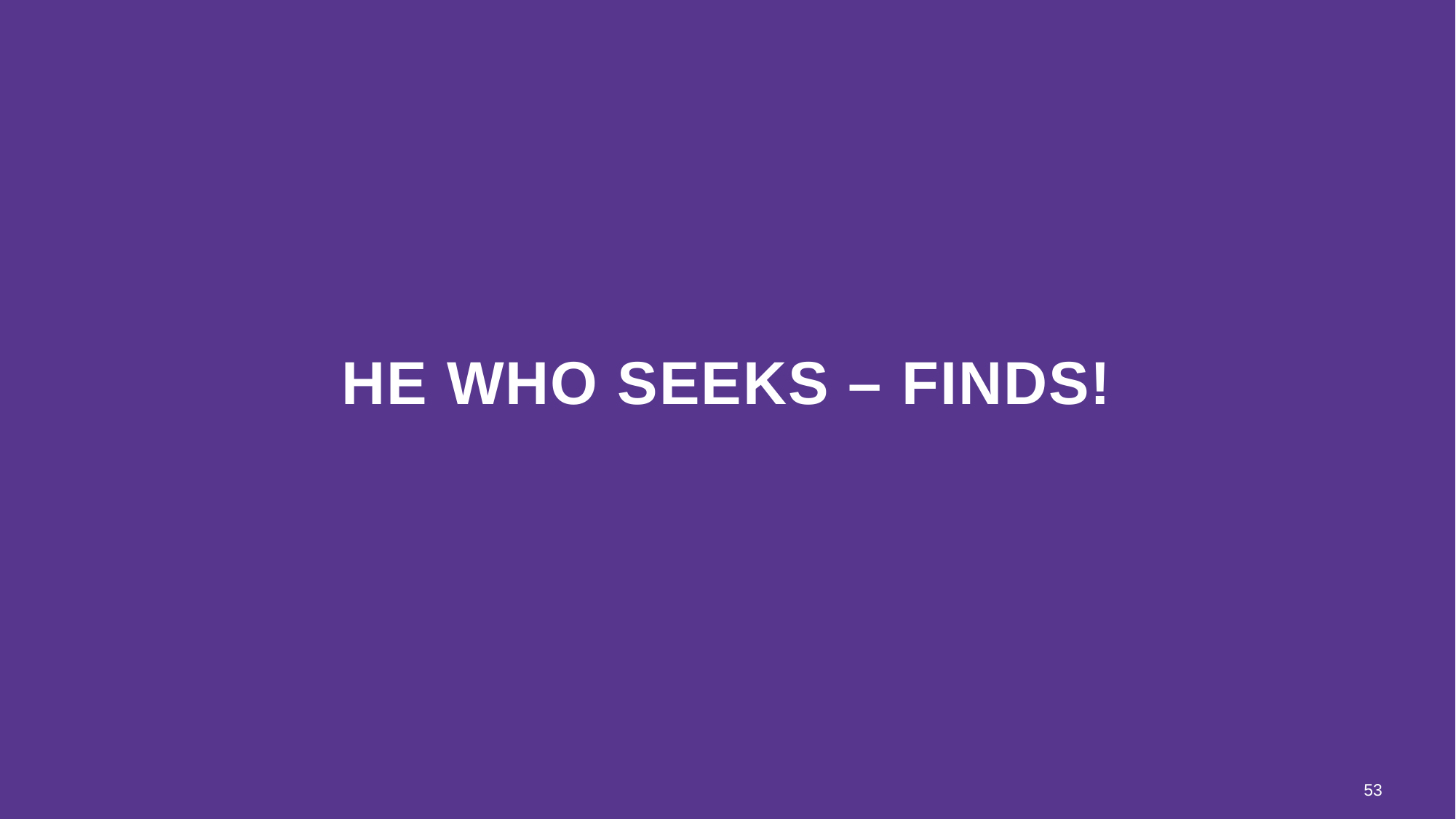

# He who seeks – finds!
53